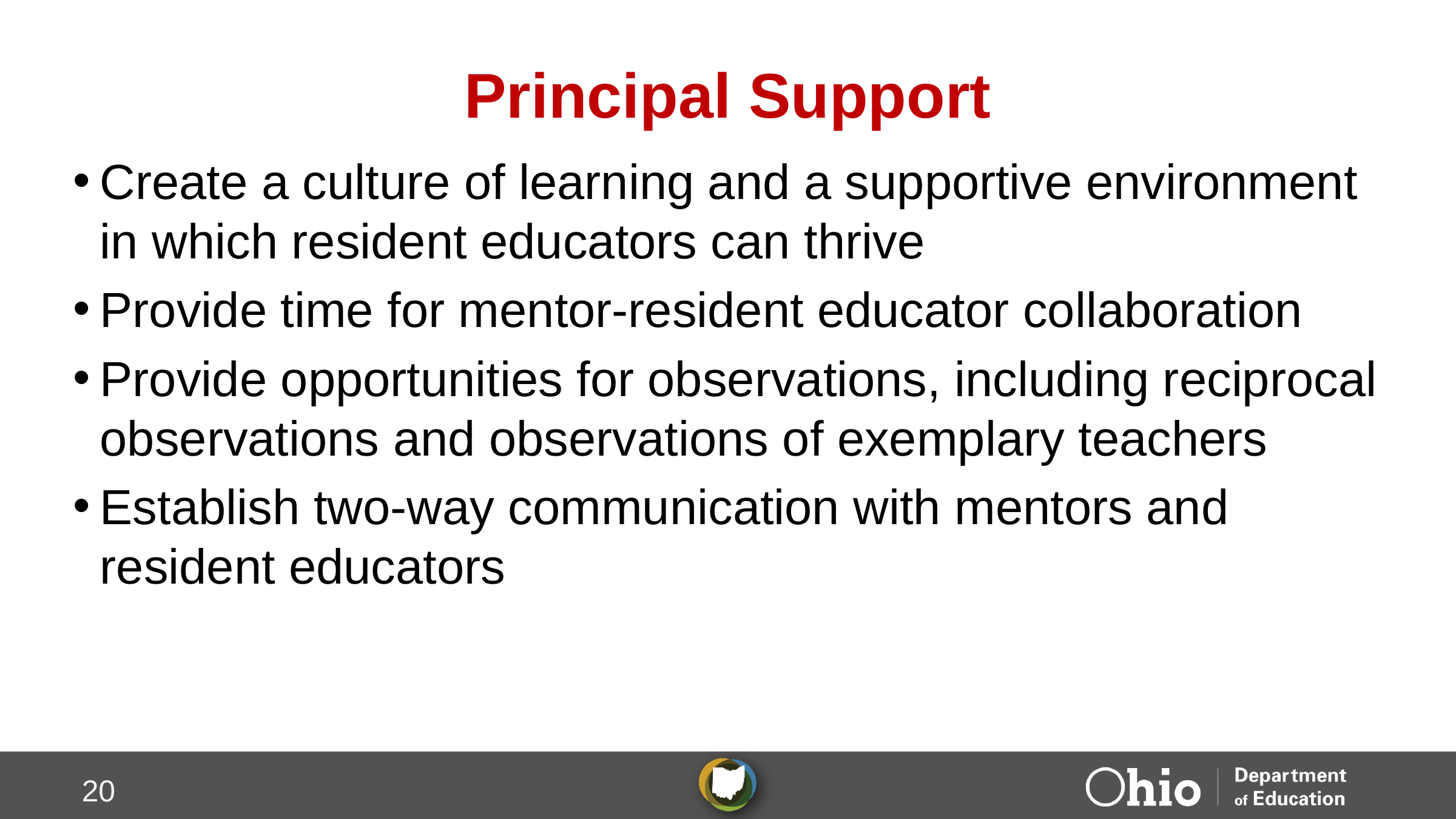

# Principal Support
Create a culture of learning and a supportive environment in which resident educators can thrive
Provide time for mentor-resident educator collaboration
Provide opportunities for observations, including reciprocal observations and observations of exemplary teachers
Establish two-way communication with mentors and resident educators
20